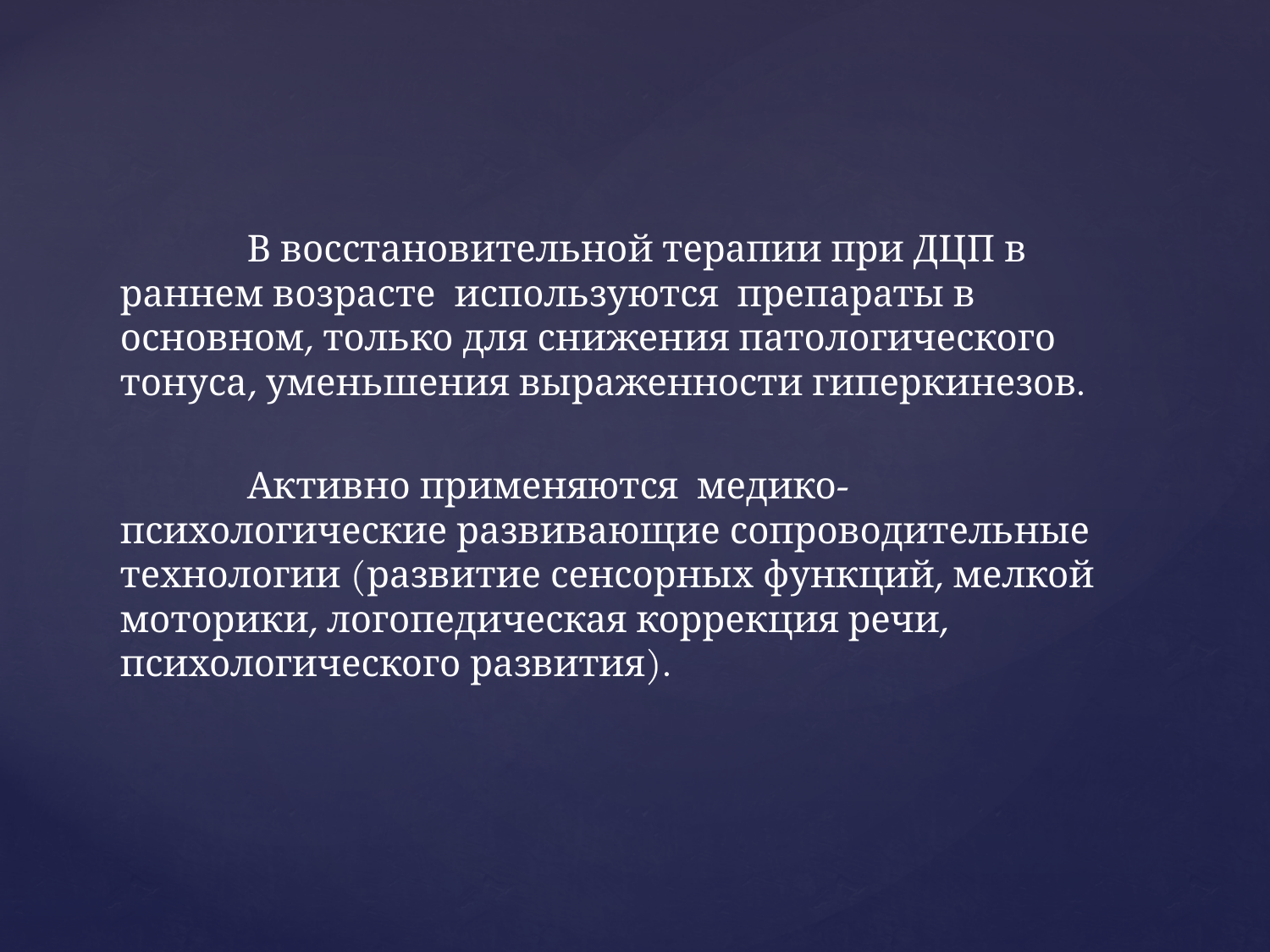

В восстановительной терапии при ДЦП в раннем возрасте  используются  препараты в основном, только для снижения патологического тонуса, уменьшения выраженности гиперкинезов.

	Активно применяются  медико-психологические развивающие сопроводительные технологии (развитие сенсорных функций, мелкой моторики, логопедическая коррекция речи,  психологического развития).